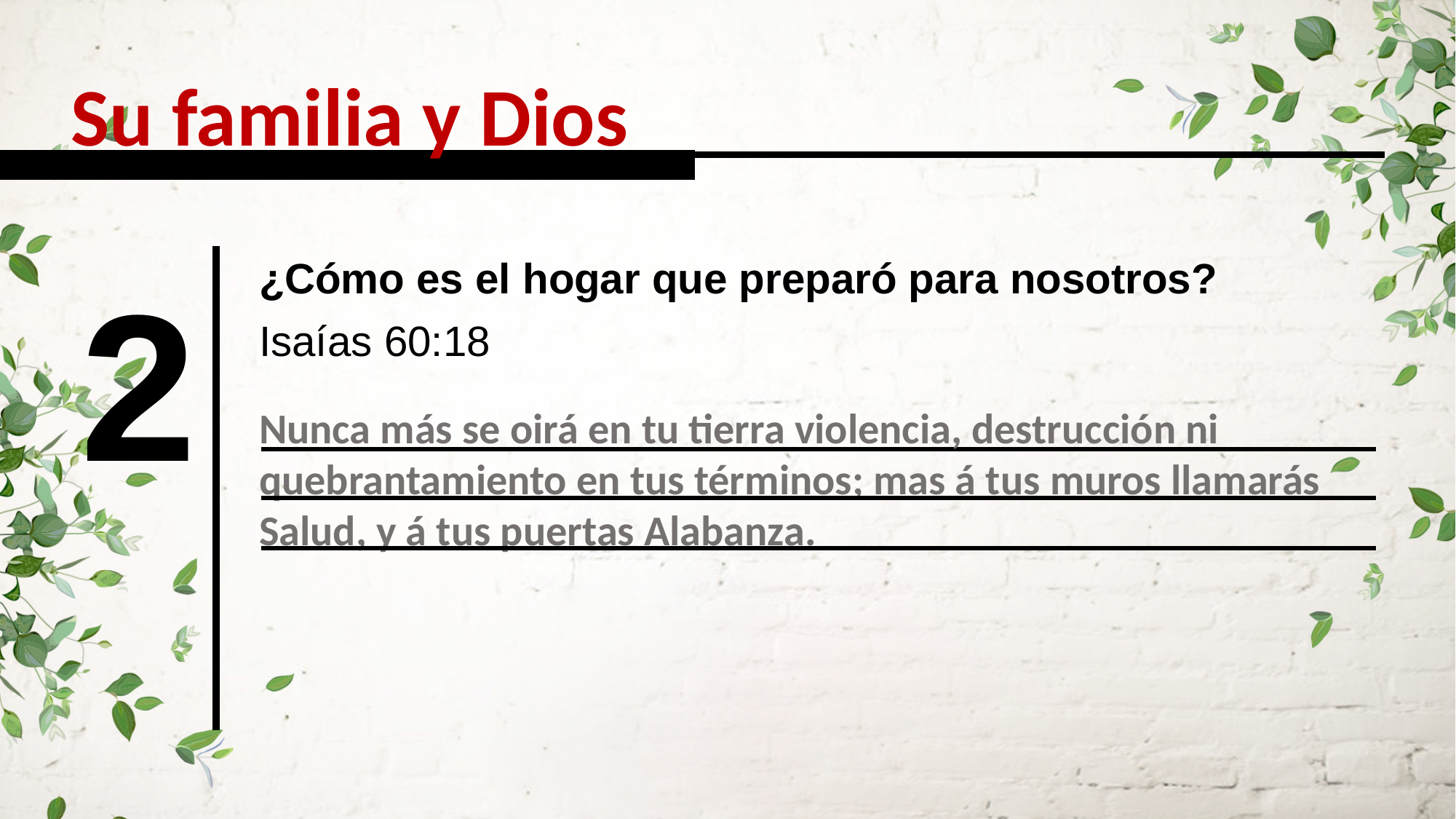

Su familia y Dios

2
¿Cómo es el hogar que preparó para nosotros?
Isaías 60:18
Nunca más se oirá en tu tierra violencia, destrucción ni quebrantamiento en tus términos; mas á tus muros llamarás Salud, y á tus puertas Alabanza.